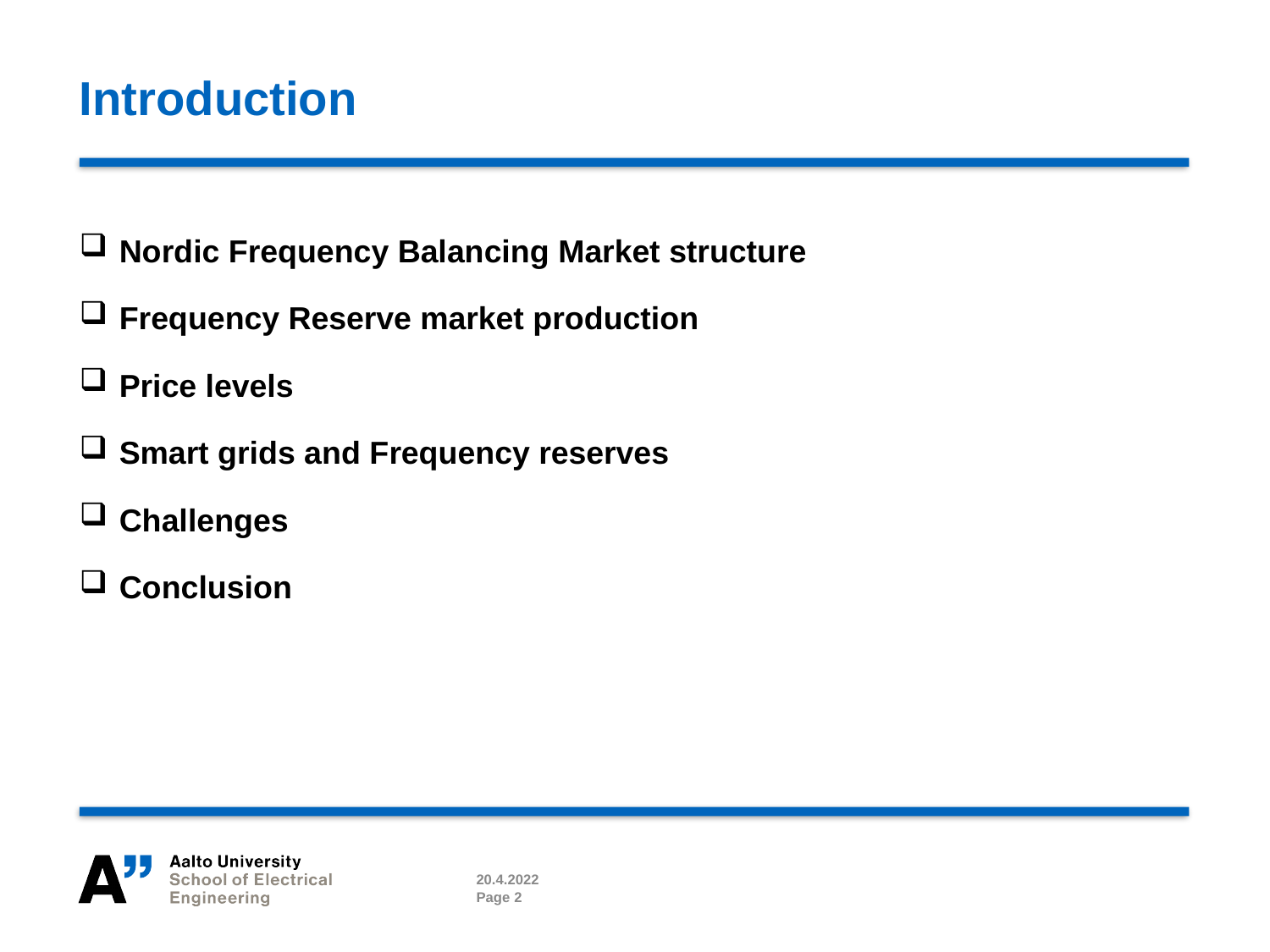

# Introduction
Nordic Frequency Balancing Market structure
Frequency Reserve market production
Price levels
Smart grids and Frequency reserves
Challenges
Conclusion

20.4.2022
Page 2